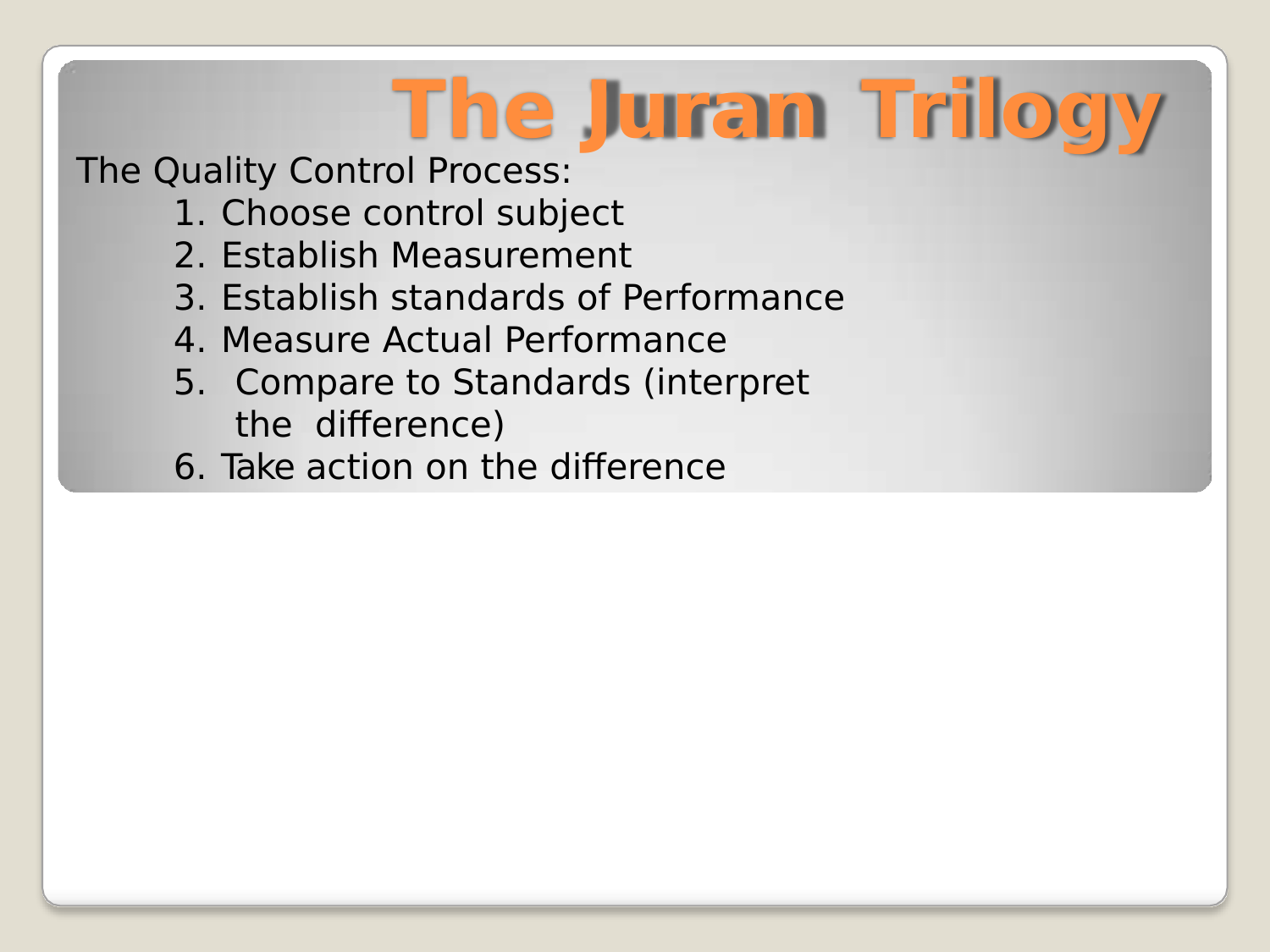

# The Juran	Trilogy
The Quality Control Process:
Choose control subject
Establish Measurement
Establish standards of Performance
Measure Actual Performance
Compare to Standards (interpret the  difference)
Take action on the difference